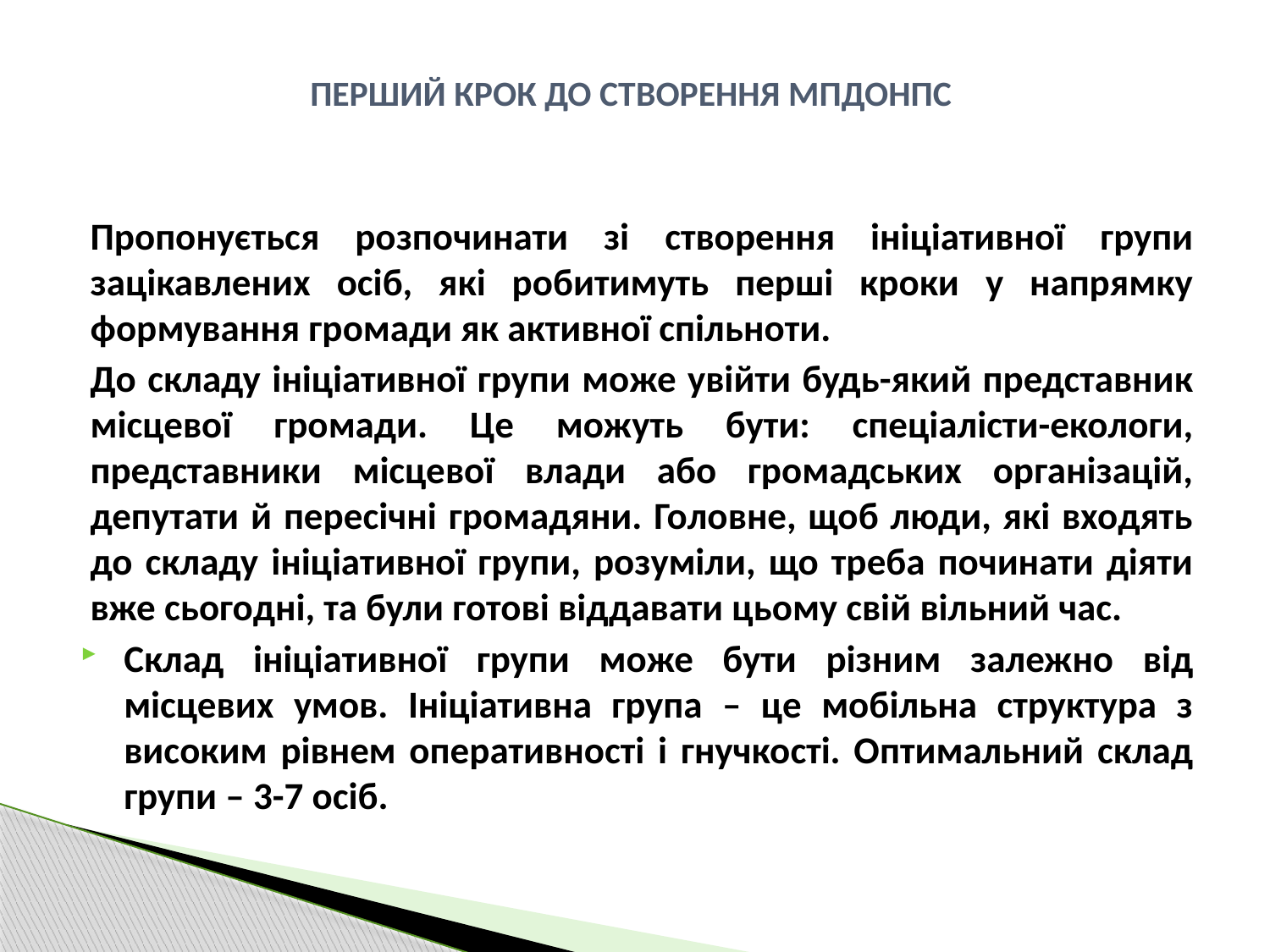

# ПЕРШИЙ КРОК ДО СТВОРЕННЯ МПДОНПС
Пропонується розпочинати зі створення ініціативної групи зацікавлених осіб, які робитимуть перші кроки у напрямку формування громади як активної спільноти.
До складу ініціативної групи може увійти будь-який представник місцевої громади. Це можуть бути: спеціалісти-екологи, представники місцевої влади або громадських організацій, депутати й пересічні громадяни. Головне, щоб люди, які входять до складу ініціативної групи, розуміли, що треба починати діяти вже сьогодні, та були готові віддавати цьому свій вільний час.
Склад ініціативної групи може бути різним залежно від місцевих умов. Ініціативна група – це мобільна структура з високим рівнем оперативності і гнучкості. Оптимальний склад групи – 3-7 осіб.